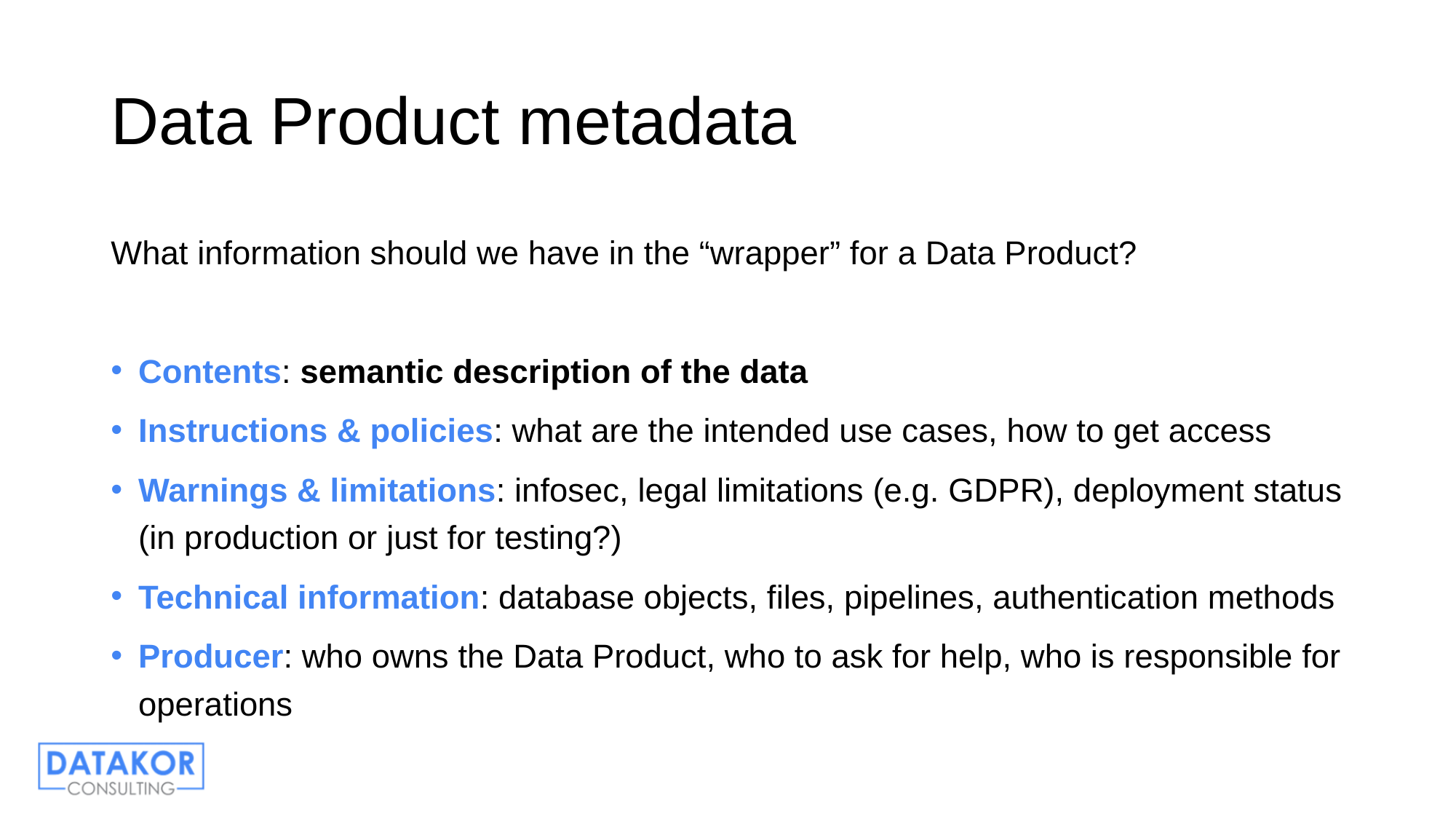

# Data Product metadata
What information should we have in the “wrapper” for a Data Product?

Contents: semantic description of the data
Instructions & policies: what are the intended use cases, how to get access
Warnings & limitations: infosec, legal limitations (e.g. GDPR), deployment status (in production or just for testing?)
Technical information: database objects, files, pipelines, authentication methods
Producer: who owns the Data Product, who to ask for help, who is responsible for operations